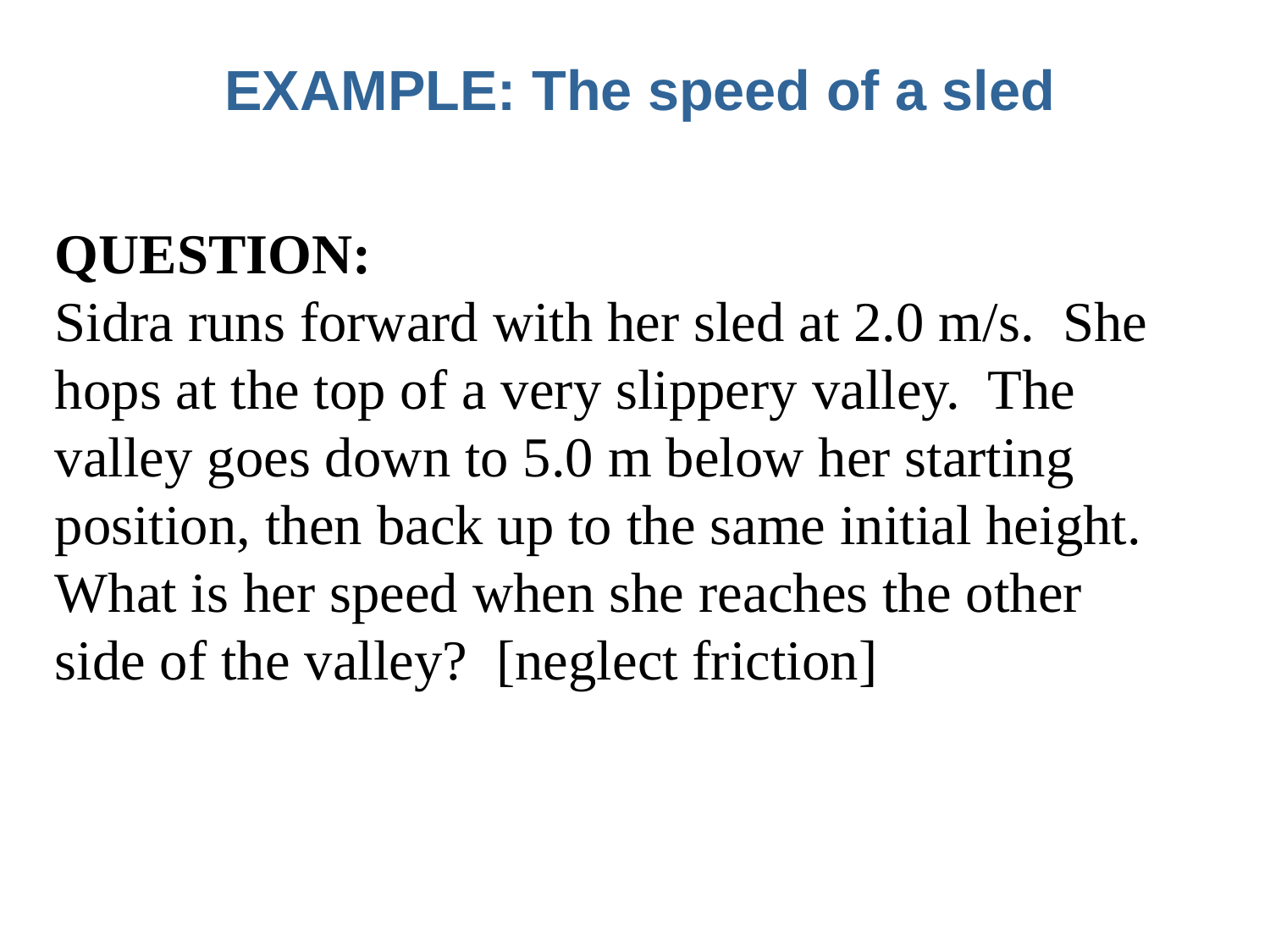

# EXAMPLE: The speed of a sled
QUESTION:
Sidra runs forward with her sled at 2.0 m/s.  She hops at the top of a very slippery valley.  The valley goes down to 5.0 m below her starting position, then back up to the same initial height. What is her speed when she reaches the other side of the valley?  [neglect friction]